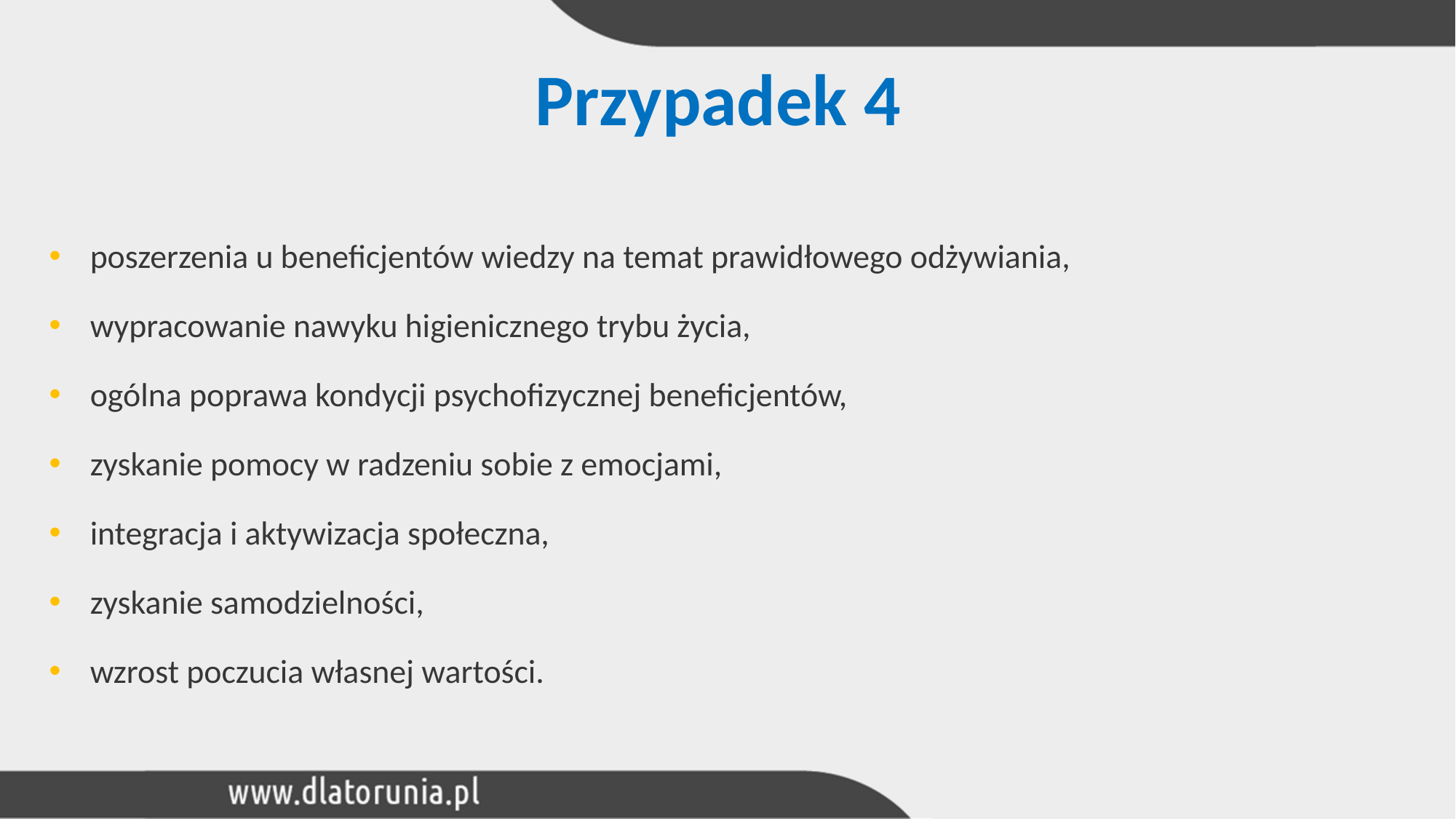

# Przypadek 4
poszerzenia u beneficjentów wiedzy na temat prawidłowego odżywiania,
wypracowanie nawyku higienicznego trybu życia,
ogólna poprawa kondycji psychofizycznej beneficjentów,
zyskanie pomocy w radzeniu sobie z emocjami,
integracja i aktywizacja społeczna,
zyskanie samodzielności,
wzrost poczucia własnej wartości.